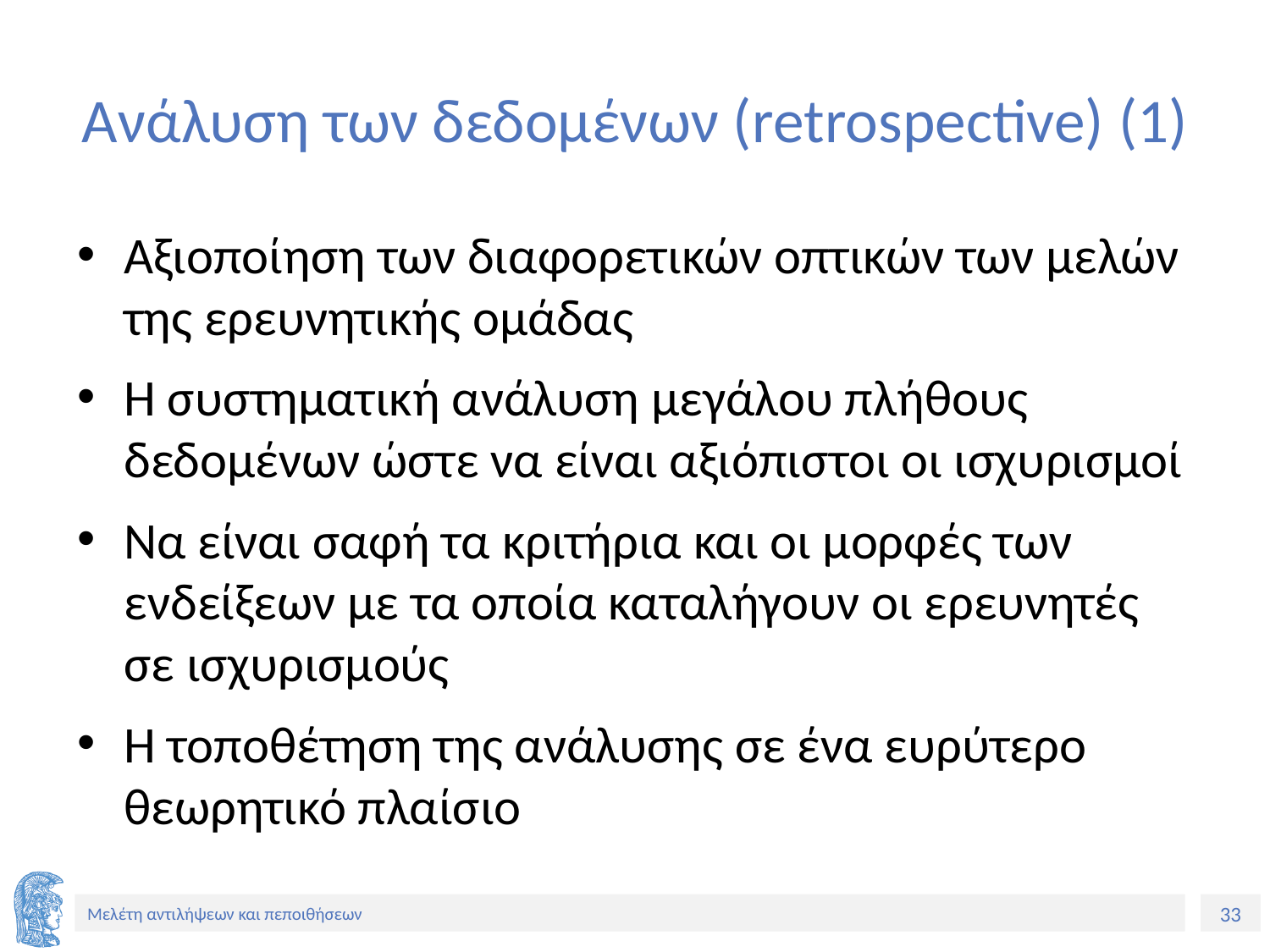

# Ανάλυση των δεδομένων (retrospective) (1)
Αξιοποίηση των διαφορετικών οπτικών των μελών της ερευνητικής ομάδας
Η συστηματική ανάλυση μεγάλου πλήθους δεδομένων ώστε να είναι αξιόπιστοι οι ισχυρισμοί
Να είναι σαφή τα κριτήρια και οι μορφές των ενδείξεων με τα οποία καταλήγουν οι ερευνητές σε ισχυρισμούς
Η τοποθέτηση της ανάλυσης σε ένα ευρύτερο θεωρητικό πλαίσιο